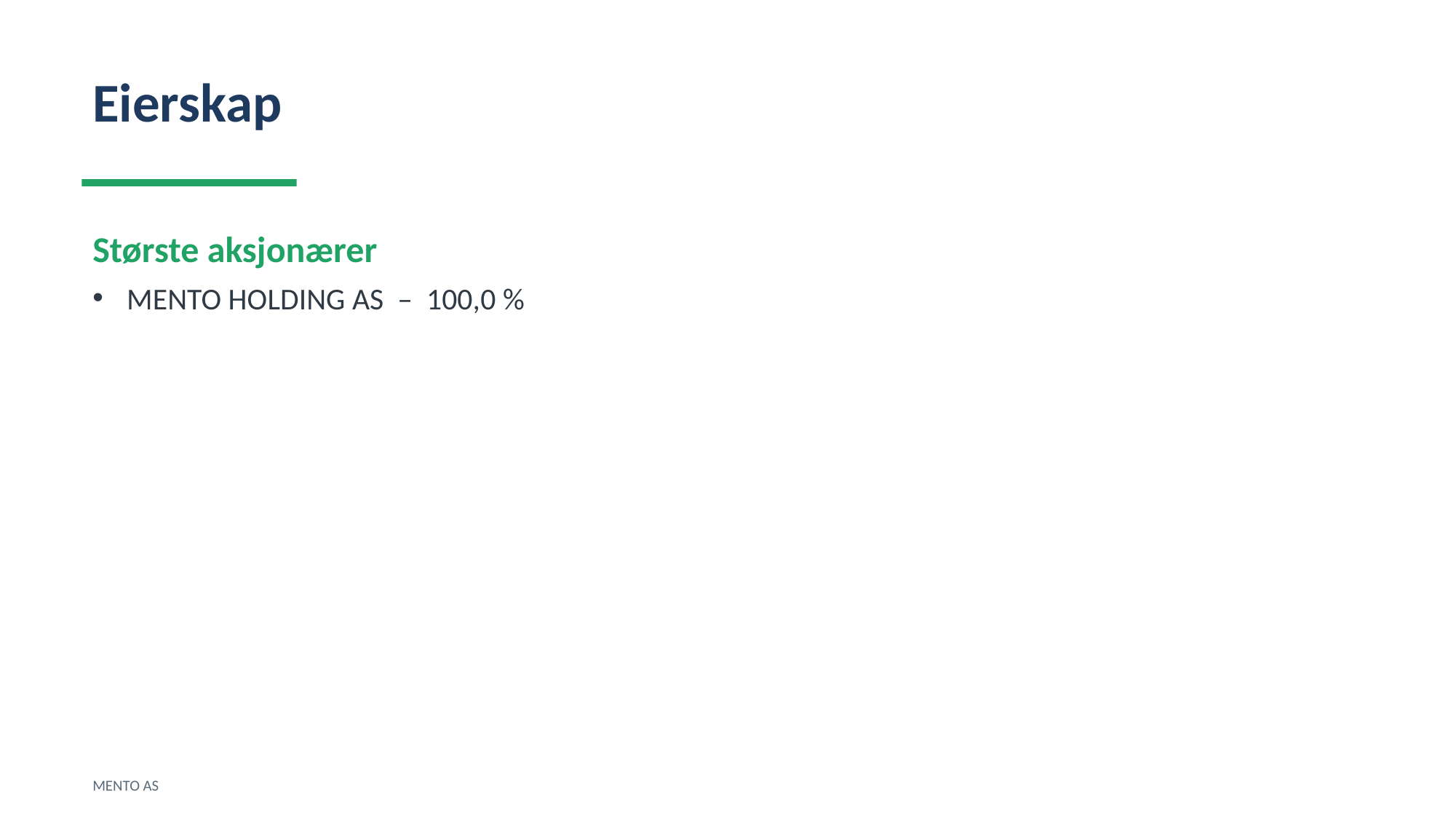

Eierskap

Største aksjonærer
MENTO HOLDING AS  –  100,0 %
MENTO AS